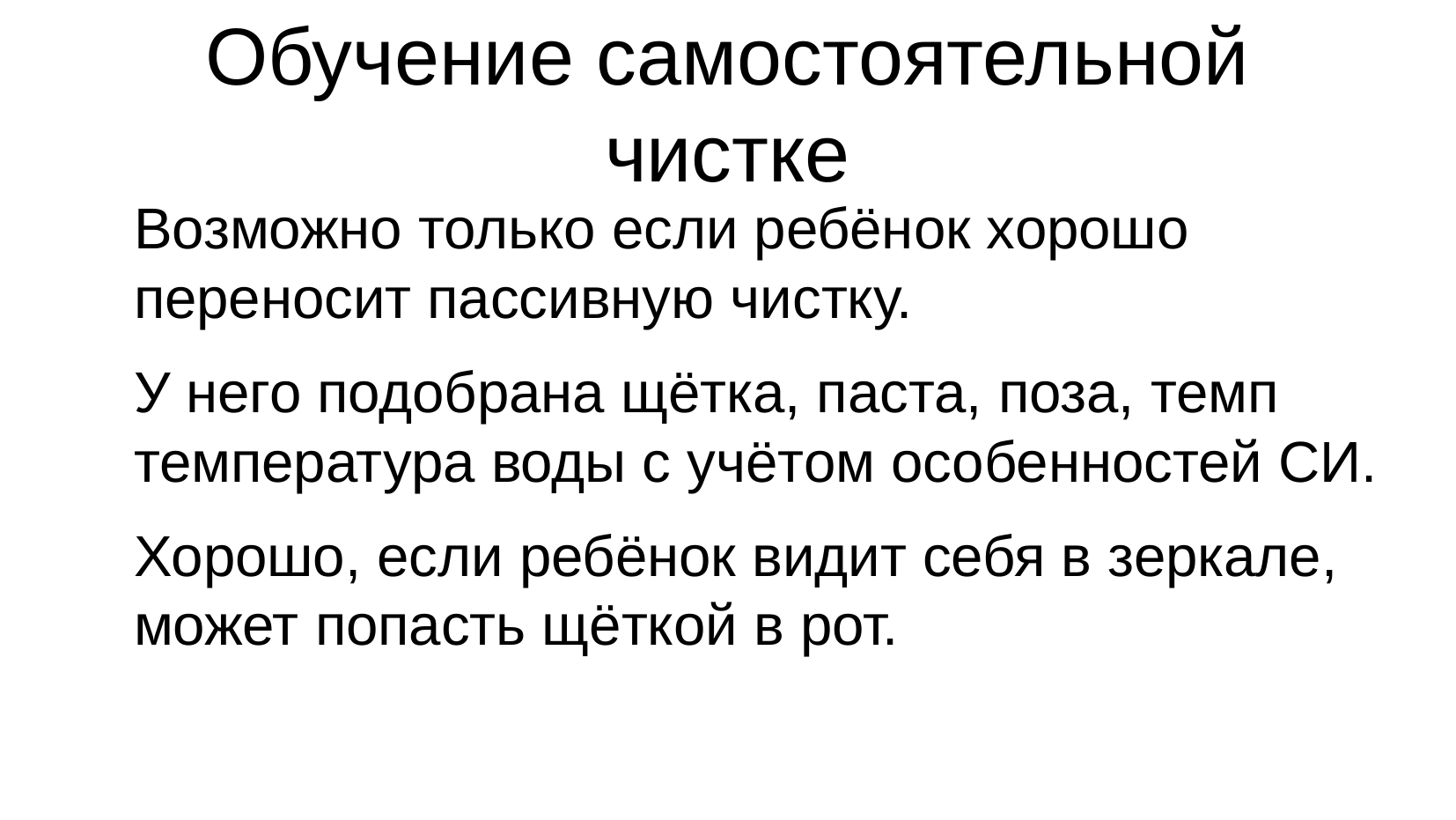

# Обучение самостоятельной чистке
Возможно только если ребёнок хорошо переносит пассивную чистку.
У него подобрана щётка, паста, поза, темп температура воды с учётом особенностей СИ.
Хорошо, если ребёнок видит себя в зеркале, может попасть щёткой в рот.